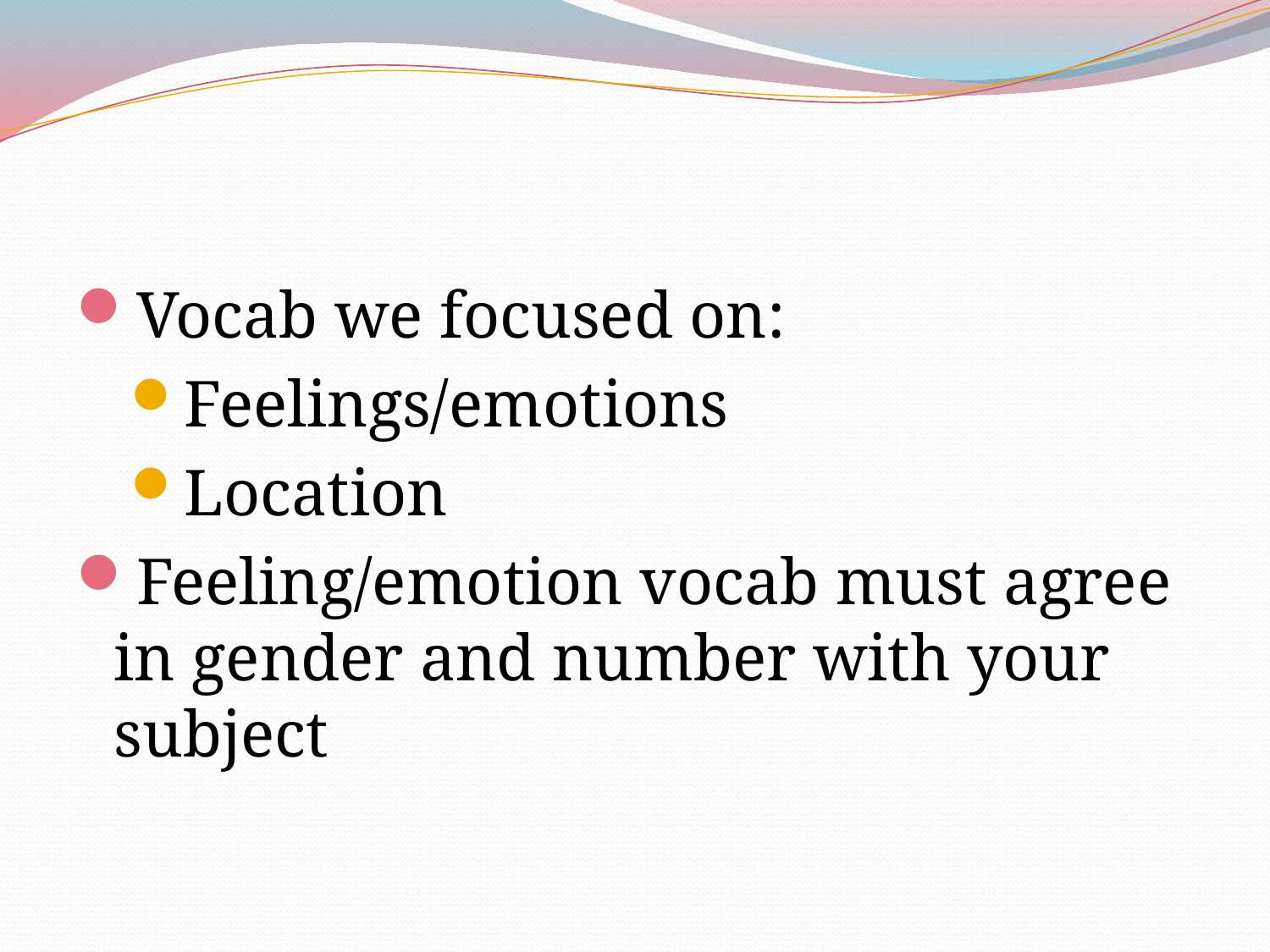

#
Vocab we focused on:
Feelings/emotions
Location
Feeling/emotion vocab must agree in gender and number with your subject